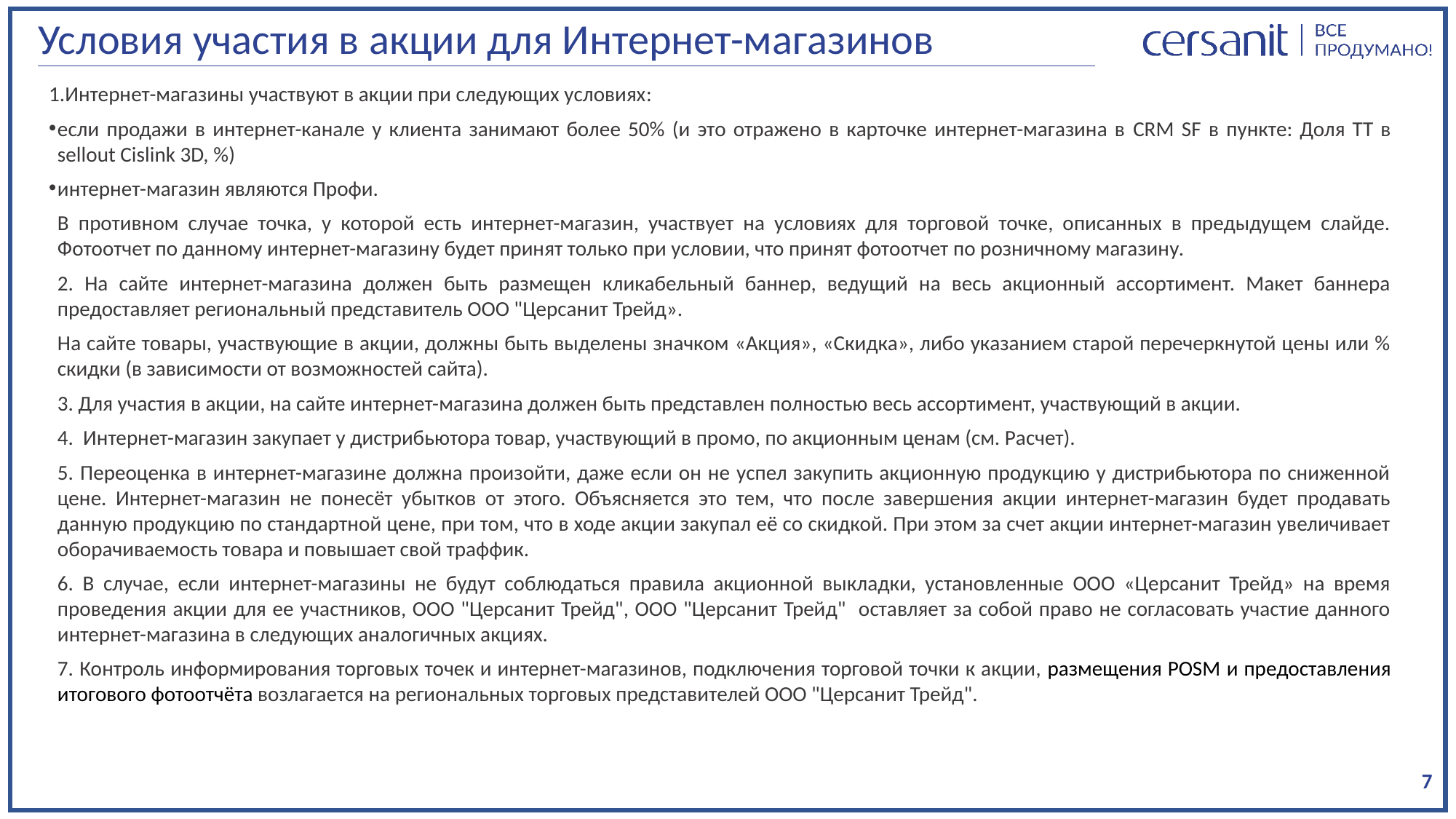

# Условия участия в акции для Интернет-магазинов

Интернет-магазины участвуют в акции при следующих условиях:
если продажи в интернет-канале у клиента занимают более 50% (и это отражено в карточке интернет-магазина в CRM SF в пункте: Доля ТТ в sellout Cislink 3D, %)
интернет-магазин являются Профи.
В противном случае точка, у которой есть интернет-магазин, участвует на условиях для торговой точке, описанных в предыдущем слайде. Фотоотчет по данному интернет-магазину будет принят только при условии, что принят фотоотчет по розничному магазину.
2. На сайте интернет-магазина должен быть размещен кликабельный баннер, ведущий на весь акционный ассортимент. Макет баннера предоставляет региональный представитель ООО "Церсанит Трейд».
На сайте товары, участвующие в акции, должны быть выделены значком «Акция», «Скидка», либо указанием старой перечеркнутой цены или % скидки (в зависимости от возможностей сайта).
3. Для участия в акции, на сайте интернет-магазина должен быть представлен полностью весь ассортимент, участвующий в акции.
4.  Интернет-магазин закупает у дистрибьютора товар, участвующий в промо, по акционным ценам (см. Расчет).
5. Переоценка в интернет-магазине должна произойти, даже если он не успел закупить акционную продукцию у дистрибьютора по сниженной цене. Интернет-магазин не понесёт убытков от этого. Объясняется это тем, что после завершения акции интернет-магазин будет продавать данную продукцию по стандартной цене, при том, что в ходе акции закупал её со скидкой. При этом за счет акции интернет-магазин увеличивает оборачиваемость товара и повышает свой траффик.
6. В случае, если интернет-магазины не будут соблюдаться правила акционной выкладки, установленные ООО «Церсанит Трейд» на время проведения акции для ее участников, ООО "Церсанит Трейд", ООО "Церсанит Трейд"  оставляет за собой право не согласовать участие данного интернет-магазина в следующих аналогичных акциях.
7. Контроль информирования торговых точек и интернет-магазинов, подключения торговой точки к акции, размещения POSM и предоставления итогового фотоотчёта возлагается на региональных торговых представителей ООО "Церсанит Трейд".